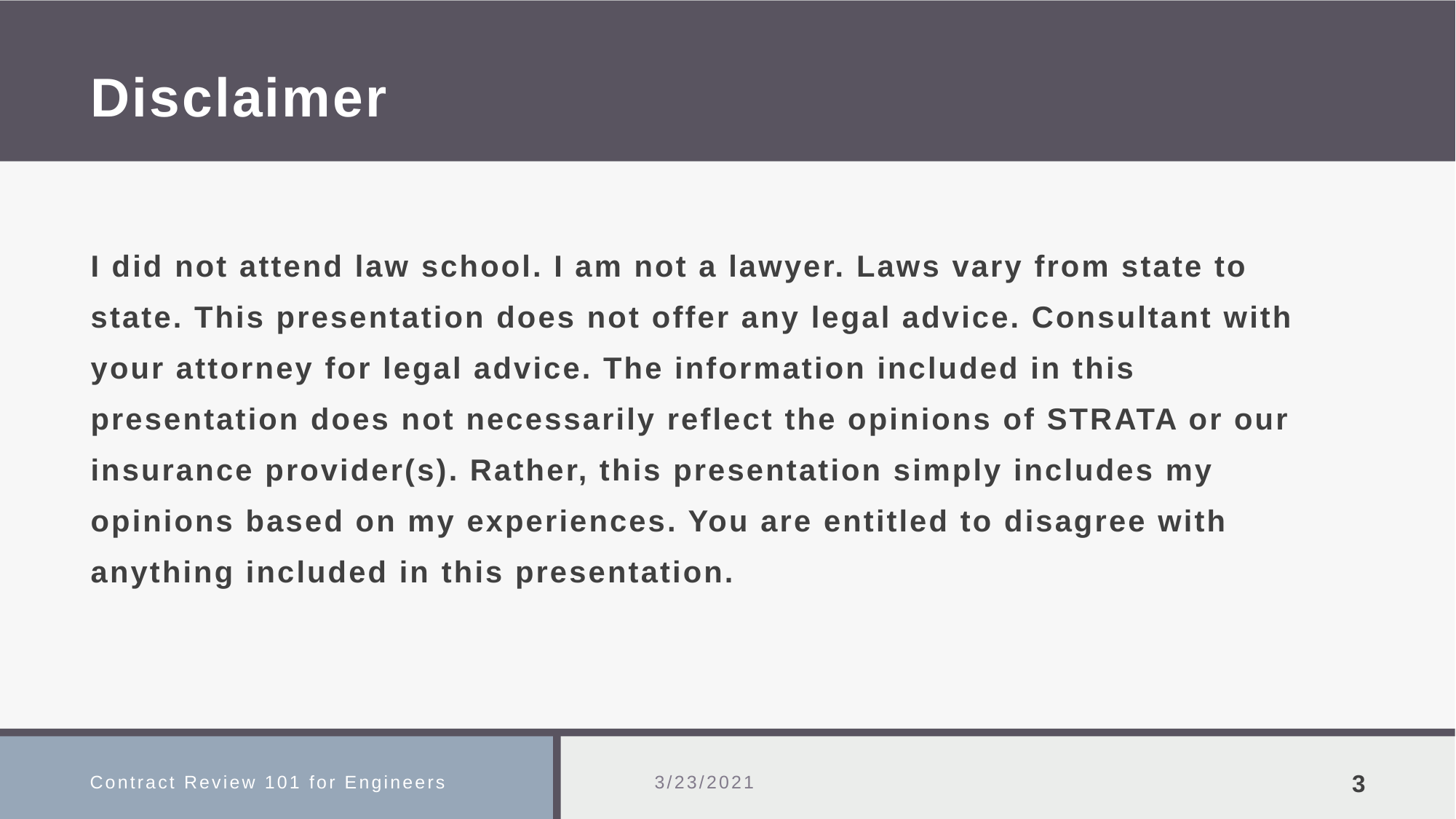

# Disclaimer
I did not attend law school. I am not a lawyer. Laws vary from state to state. This presentation does not offer any legal advice. Consultant with your attorney for legal advice. The information included in this presentation does not necessarily reflect the opinions of STRATA or our insurance provider(s). Rather, this presentation simply includes my opinions based on my experiences. You are entitled to disagree with anything included in this presentation.
Contract Review 101 for Engineers
3/23/2021
3